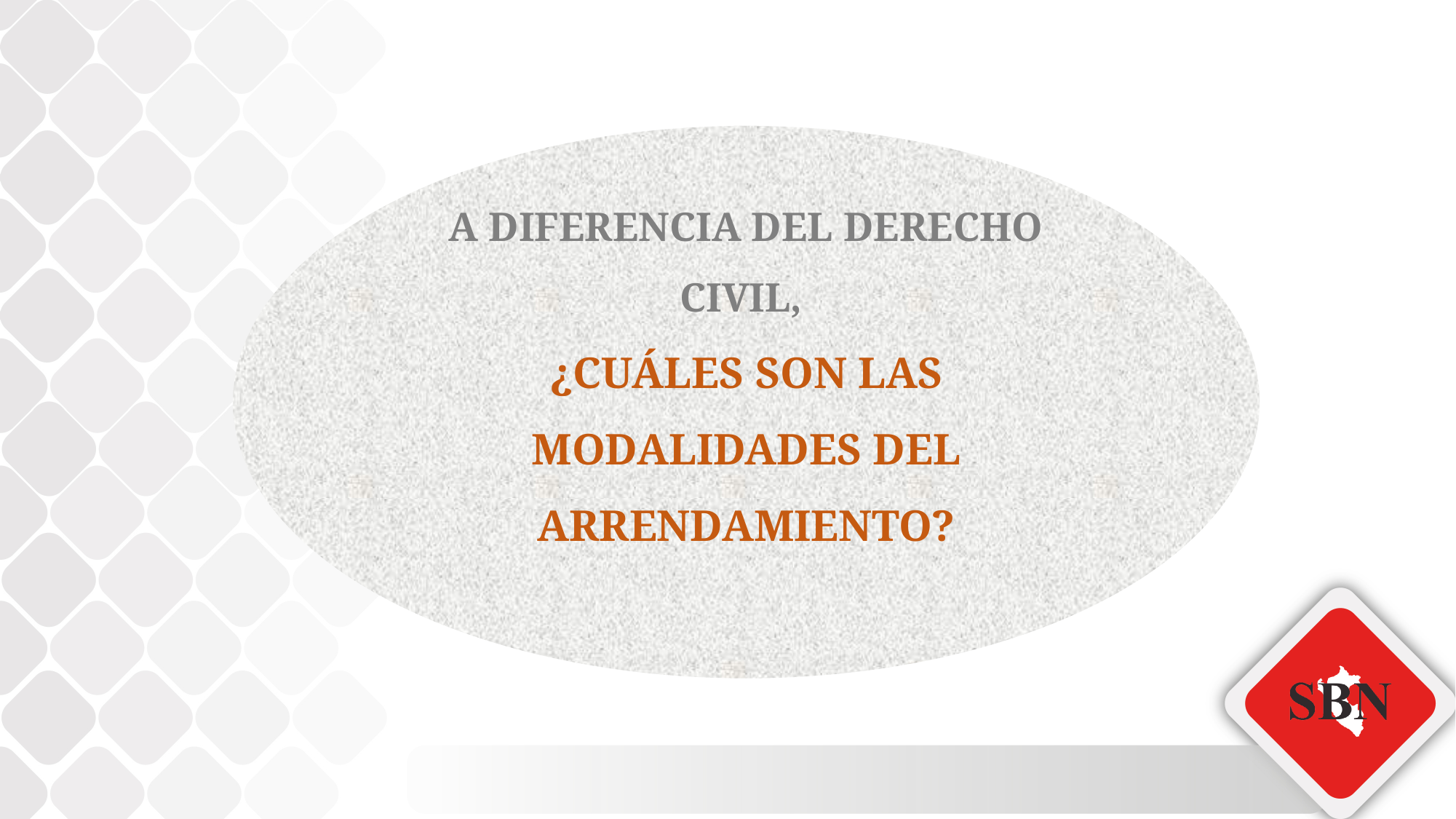

A DIFERENCIA DEL DERECHO CIVIL,
¿CUÁLES SON LAS MODALIDADES DEL ARRENDAMIENTO?